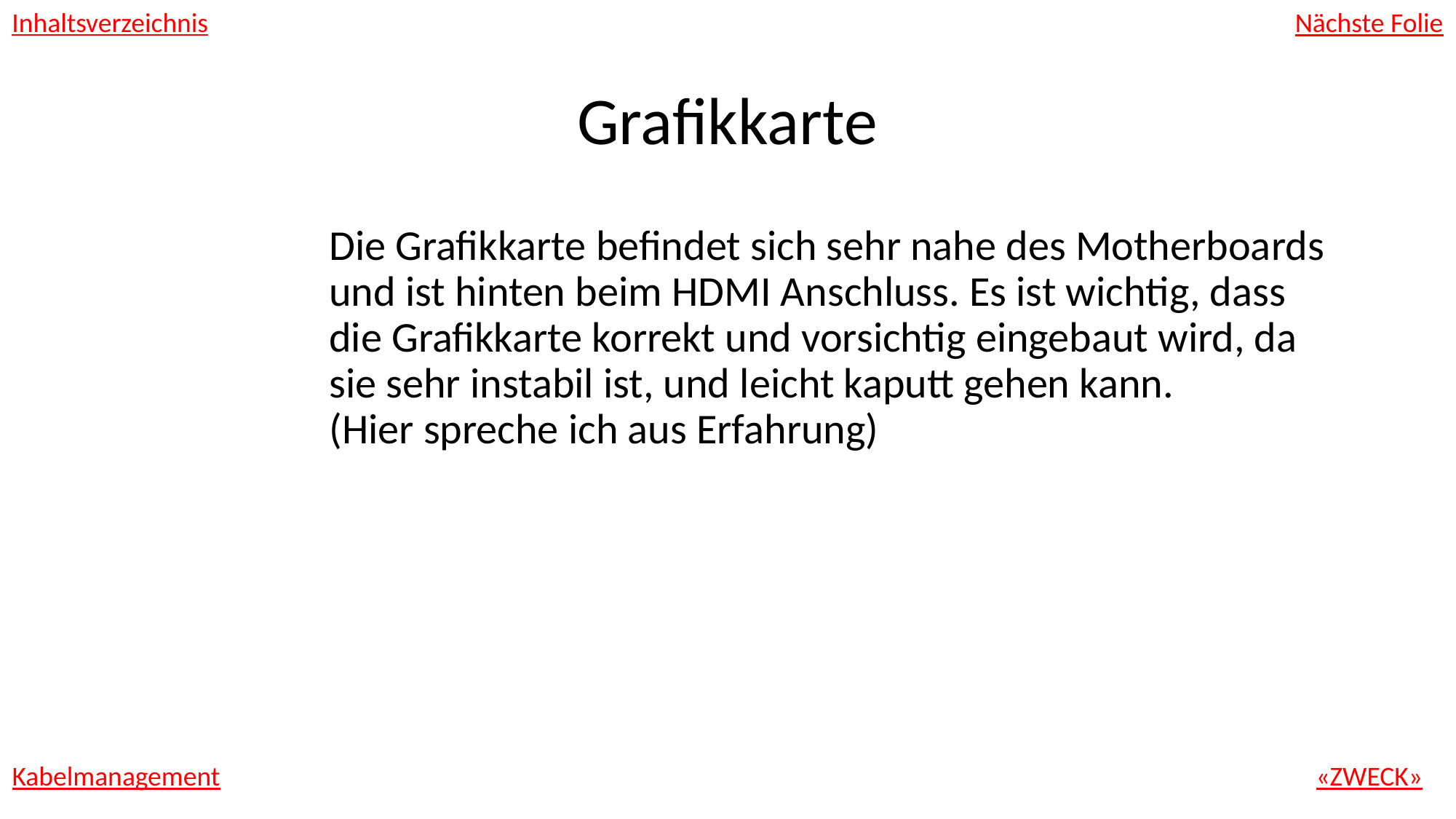

Nächste Folie
Inhaltsverzeichnis
# Grafikkarte
		Die Grafikkarte befindet sich sehr nahe des Motherboards 		und ist hinten beim HDMI Anschluss. Es ist wichtig, dass 			die Grafikkarte korrekt und vorsichtig eingebaut wird, da 			sie sehr instabil ist, und leicht kaputt gehen kann.          			(Hier spreche ich aus Erfahrung)

Kabelmanagement
«ZWECK»